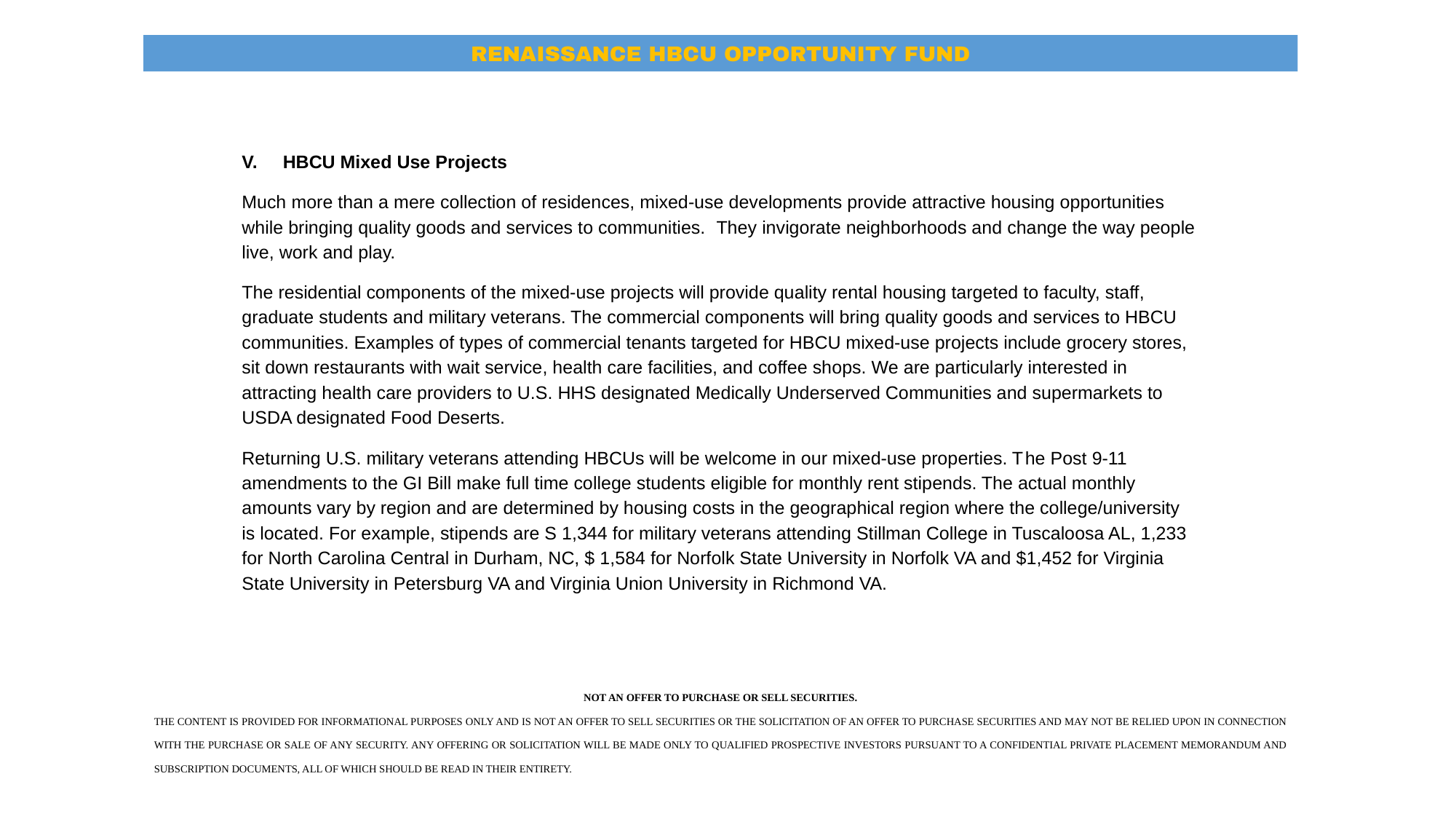

RENAISSANCE HBCU OPPORTUNITY FUND

HBCU Mixed Use Projects
Much more than a mere collection of residences, mixed-use developments provide attractive housing opportunities while bringing quality goods and services to communities.  They invigorate neighborhoods and change the way people live, work and play.
The residential components of the mixed-use projects will provide quality rental housing targeted to faculty, staff, graduate students and military veterans. The commercial components will bring quality goods and services to HBCU communities. Examples of types of commercial tenants targeted for HBCU mixed-use projects include grocery stores, sit down restaurants with wait service, health care facilities, and coffee shops. We are particularly interested in attracting health care providers to U.S. HHS designated Medically Underserved Communities and supermarkets to USDA designated Food Deserts.
Returning U.S. military veterans attending HBCUs will be welcome in our mixed-use properties. The Post 9-11 amendments to the GI Bill make full time college students eligible for monthly rent stipends. The actual monthly amounts vary by region and are determined by housing costs in the geographical region where the college/university is located. For example, stipends are S 1,344 for military veterans attending Stillman College in Tuscaloosa AL, 1,233 for North Carolina Central in Durham, NC, $ 1,584 for Norfolk State University in Norfolk VA and $1,452 for Virginia State University in Petersburg VA and Virginia Union University in Richmond VA.
NOT AN OFFER TO PURCHASE OR SELL SECURITIES.
THE CONTENT IS PROVIDED FOR INFORMATIONAL PURPOSES ONLY AND IS NOT AN OFFER TO SELL SECURITIES OR THE SOLICITATION OF AN OFFER TO PURCHASE SECURITIES AND MAY NOT BE RELIED UPON IN CONNECTION WITH THE PURCHASE OR SALE OF ANY SECURITY. ANY OFFERING OR SOLICITATION WILL BE MADE ONLY TO QUALIFIED PROSPECTIVE INVESTORS PURSUANT TO A CONFIDENTIAL PRIVATE PLACEMENT MEMORANDUM AND SUBSCRIPTION DOCUMENTS, ALL OF WHICH SHOULD BE READ IN THEIR ENTIRETY.